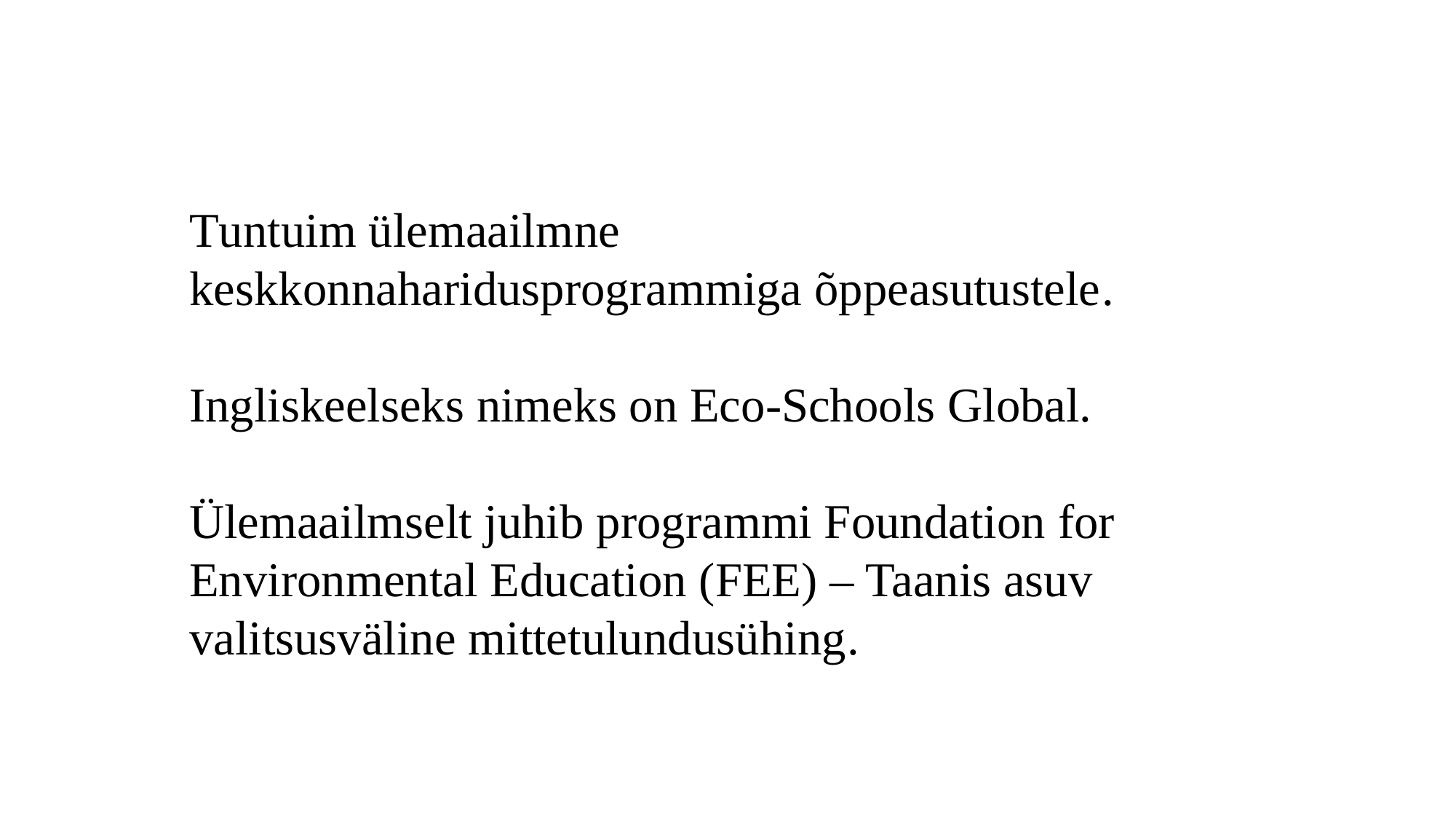

Tuntuim ülemaailmne keskkonnaharidusprogrammiga õppeasutustele.

Ingliskeelseks nimeks on Eco-Schools Global.

Ülemaailmselt juhib programmi Foundation for Environmental Education (FEE) – Taanis asuv valitsusväline mittetulundusühing.